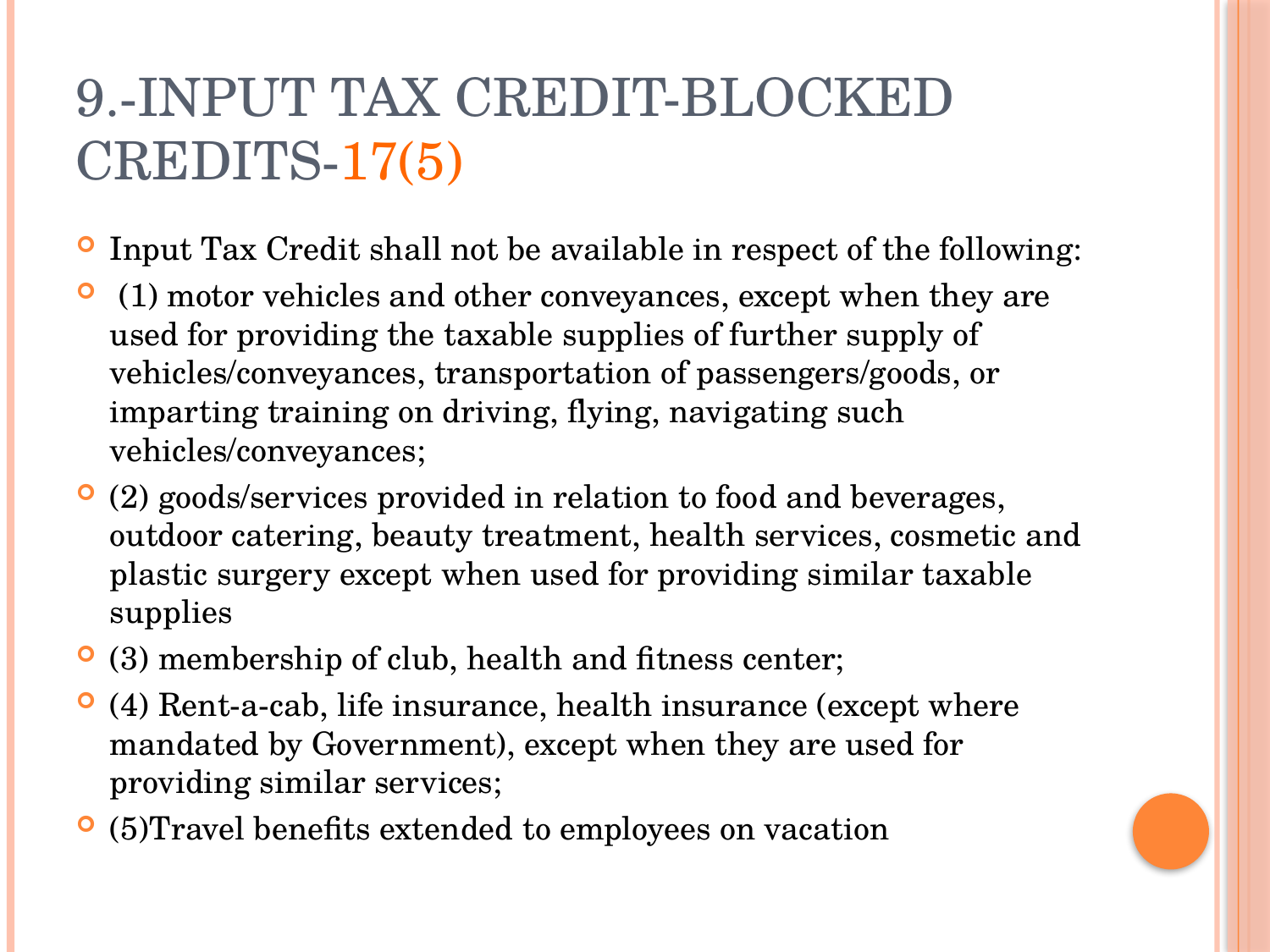

# 9.-INPUT TAX CREDIT-Blocked Credits-17(5)
Input Tax Credit shall not be available in respect of the following:
 (1) motor vehicles and other conveyances, except when they are used for providing the taxable supplies of further supply of vehicles/conveyances, transportation of passengers/goods, or  imparting training on driving, flying, navigating such vehicles/conveyances;
(2) goods/services provided in relation to food and beverages, outdoor catering, beauty treatment, health services, cosmetic and plastic surgery except when used for providing similar taxable supplies
(3) membership of club, health and fitness center;
(4) Rent-a-cab, life insurance, health insurance (except where mandated by Government), except when they are used for providing similar services;
(5)Travel benefits extended to employees on vacation